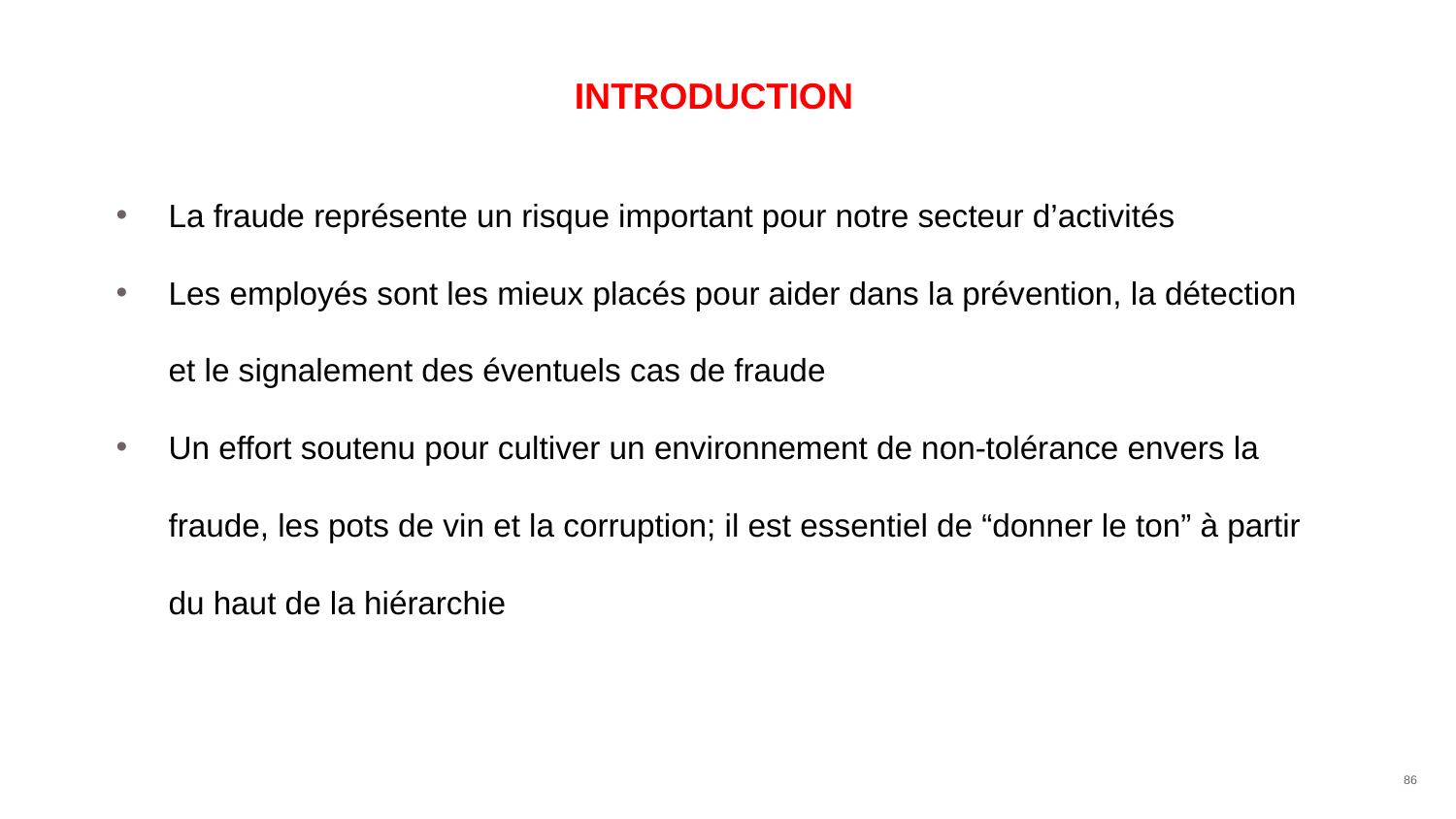

# INTRODUCTION
La fraude représente un risque important pour notre secteur d’activités
Les employés sont les mieux placés pour aider dans la prévention, la détection et le signalement des éventuels cas de fraude
Un effort soutenu pour cultiver un environnement de non-tolérance envers la fraude, les pots de vin et la corruption; il est essentiel de “donner le ton” à partir du haut de la hiérarchie
86